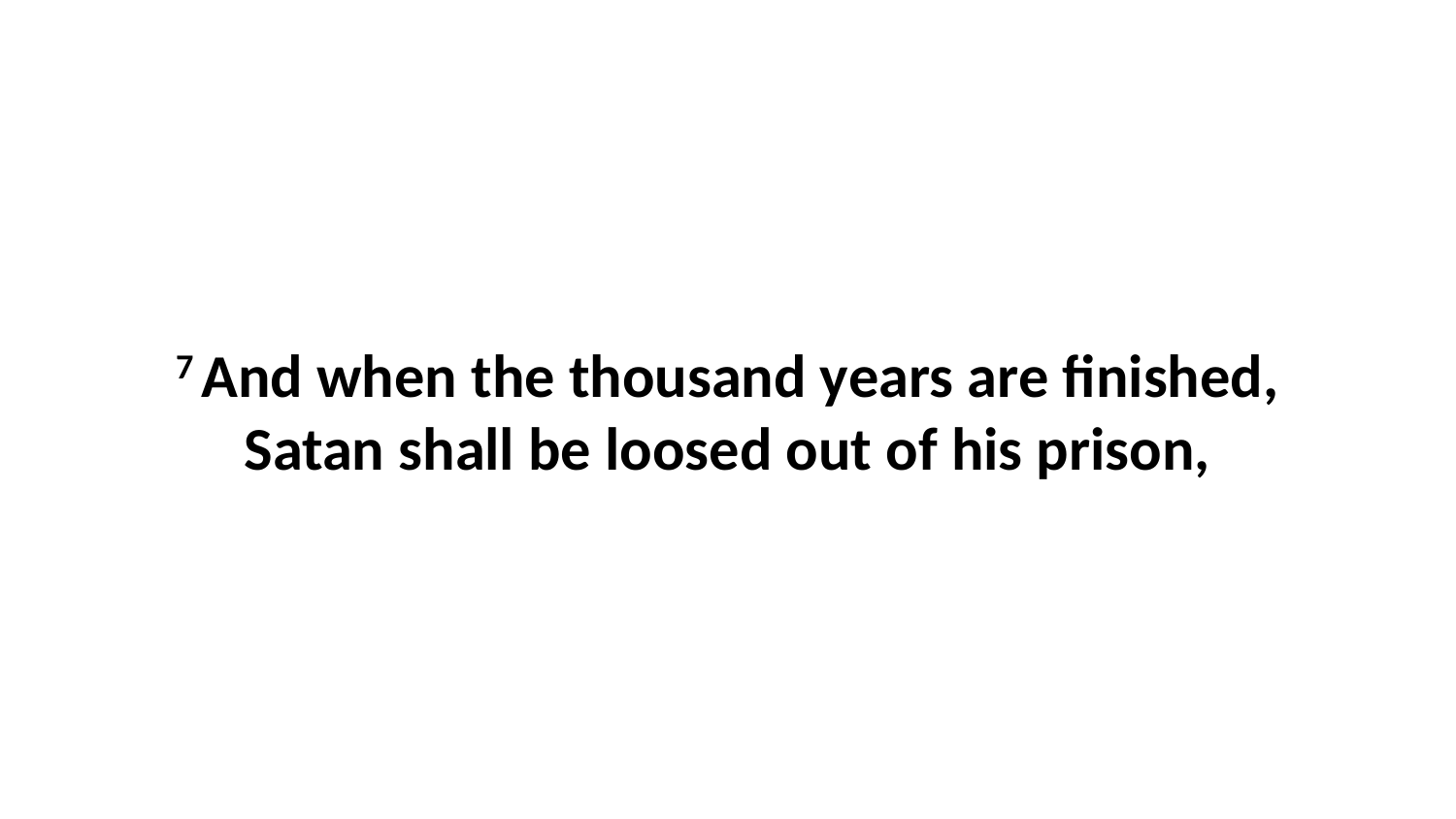

7 And when the thousand years are finished, Satan shall be loosed out of his prison,